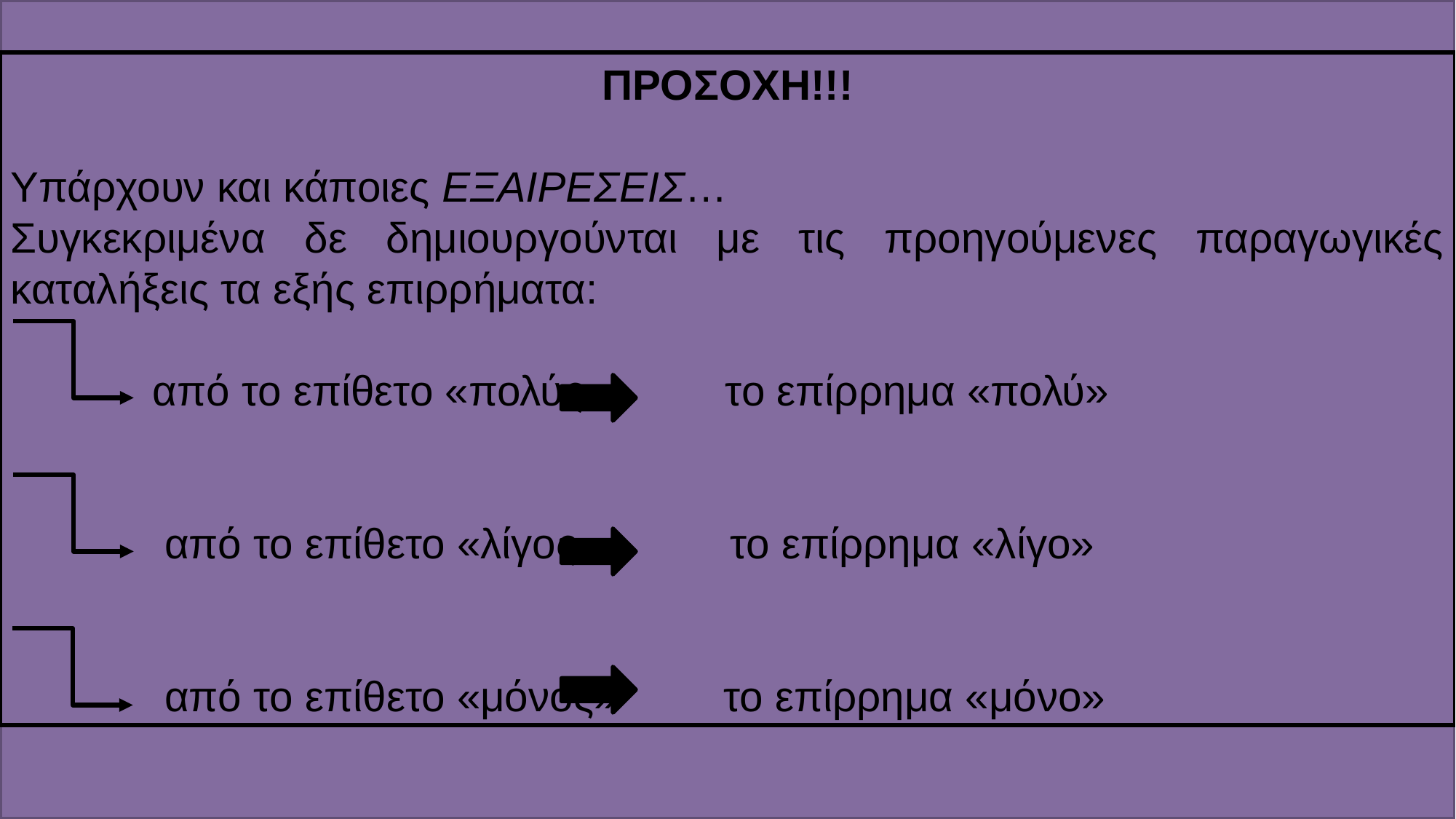

ΠΡΟΣΟΧΗ!!!

Υπάρχουν και κάποιες ΕΞΑΙΡΕΣΕΙΣ…
Συγκεκριμένα δε δημιουργούνται με τις προηγούμενες παραγωγικές καταλήξεις τα εξής επιρρήματα:

            από το επίθετο «πολύς»          το επίρρημα «πολύ»

             από το επίθετο «λίγος»           το επίρρημα «λίγο»

             από το επίθετο «μόνος»         το επίρρημα «μόνο»